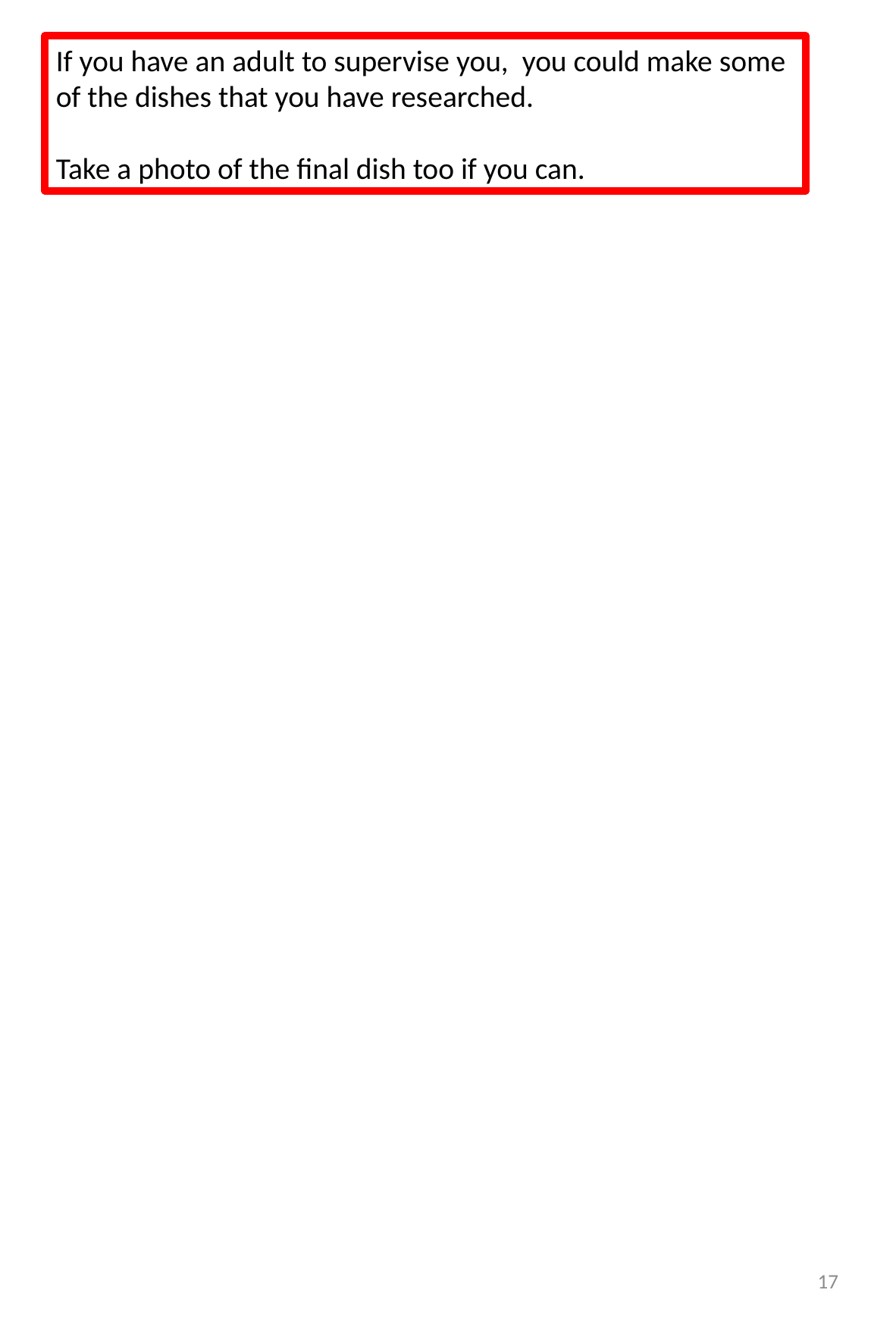

If you have an adult to supervise you,  you could make some of the dishes that you have researched.

Take a photo of the final dish too if you can.
17